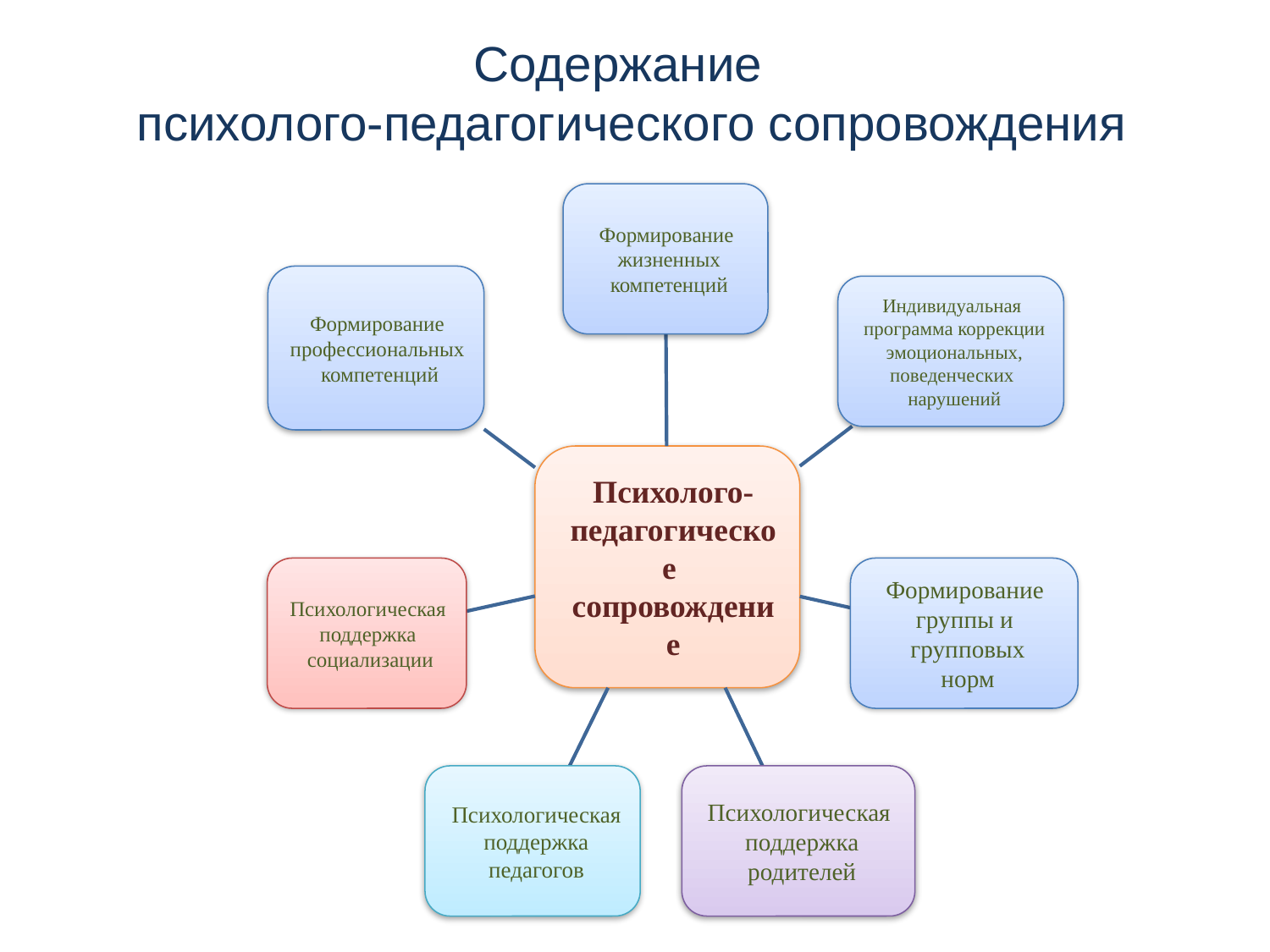

Cодержание
 психолого-педагогического сопровождения
Психолого-
педагогическое
сопровождение
Формирование
жизненных компетенций
Индивидуальная
программа коррекции
эмоциональных, поведенческих
нарушений
Формирование
группы и
групповых
норм
Психологическая
поддержка
родителей
Психологическая
 поддержка
педагогов
Психологическая
поддержка
социализации
Формирование
профессиональных
компетенций